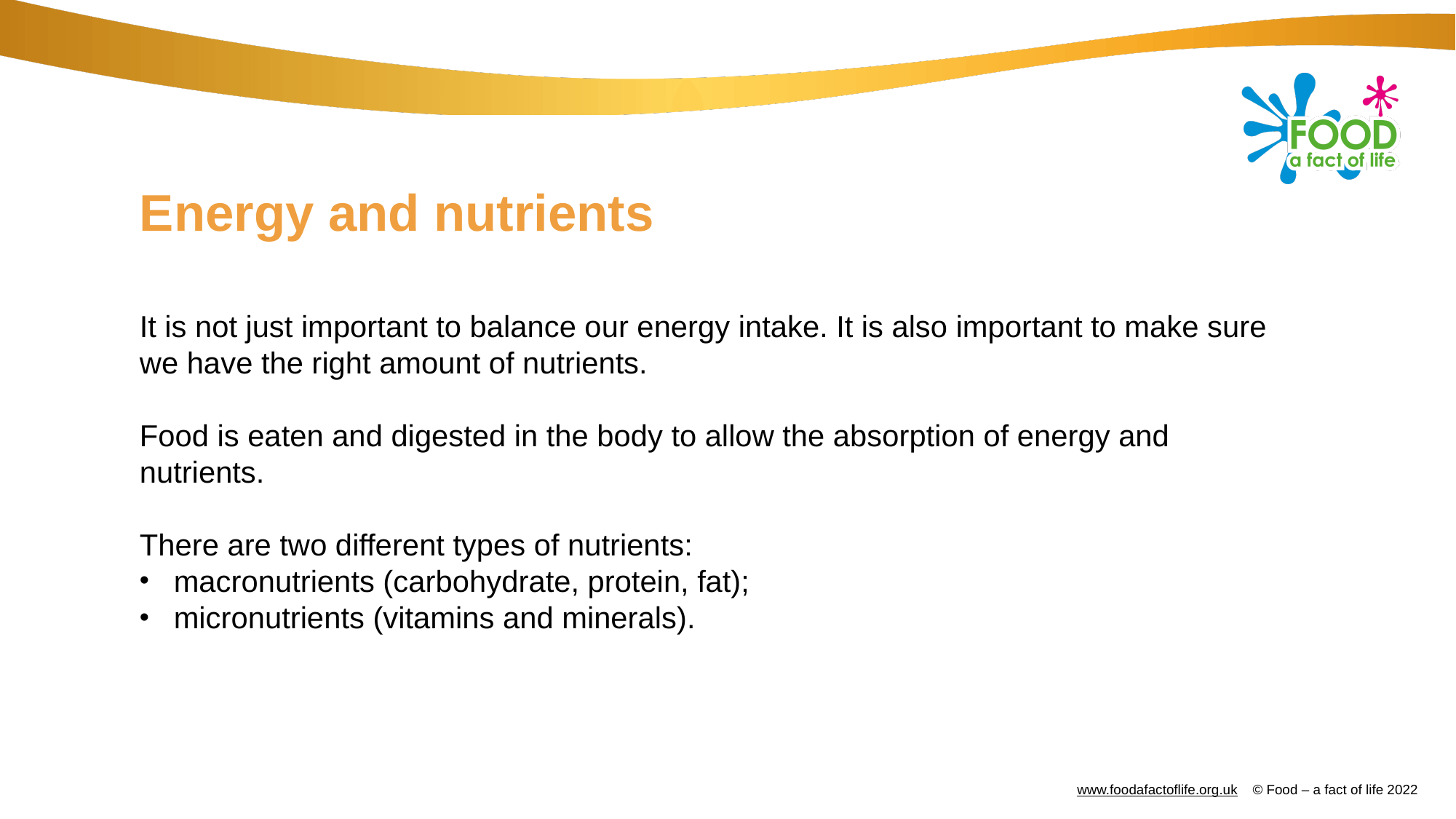

# Energy and nutrients
It is not just important to balance our energy intake. It is also important to make sure we have the right amount of nutrients.

Food is eaten and digested in the body to allow the absorption of energy and nutrients.

There are two different types of nutrients:
macronutrients (carbohydrate, protein, fat);
micronutrients (vitamins and minerals).